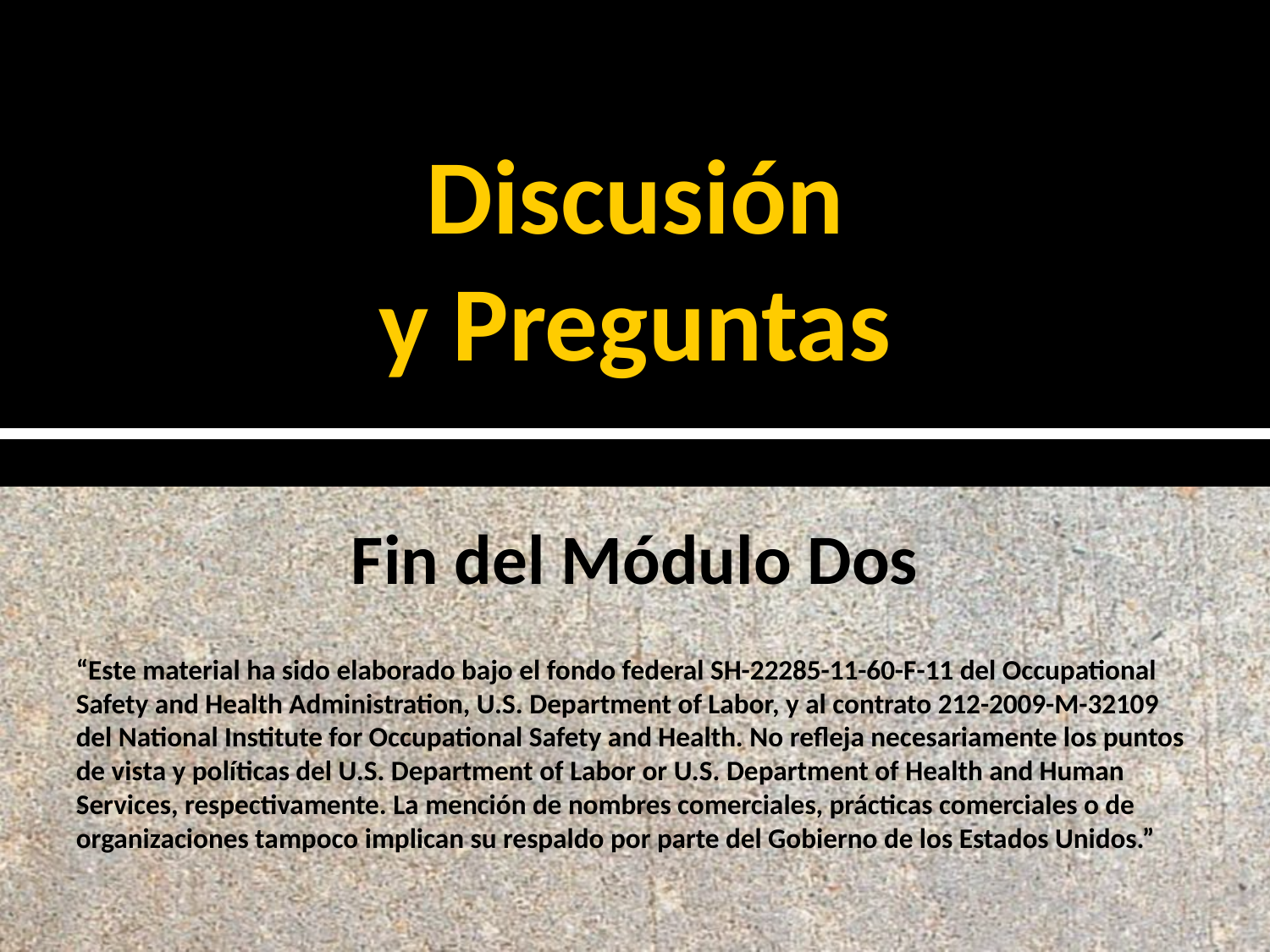

# Discusión y Preguntas
Fin del Módulo Dos
“Este material ha sido elaborado bajo el fondo federal SH-22285-11-60-F-11 del Occupational Safety and Health Administration, U.S. Department of Labor, y al contrato 212-2009-M-32109 del National Institute for Occupational Safety and Health. No refleja necesariamente los puntos de vista y políticas del U.S. Department of Labor or U.S. Department of Health and Human Services, respectivamente. La mención de nombres comerciales, prácticas comerciales o de organizaciones tampoco implican su respaldo por parte del Gobierno de los Estados Unidos.”